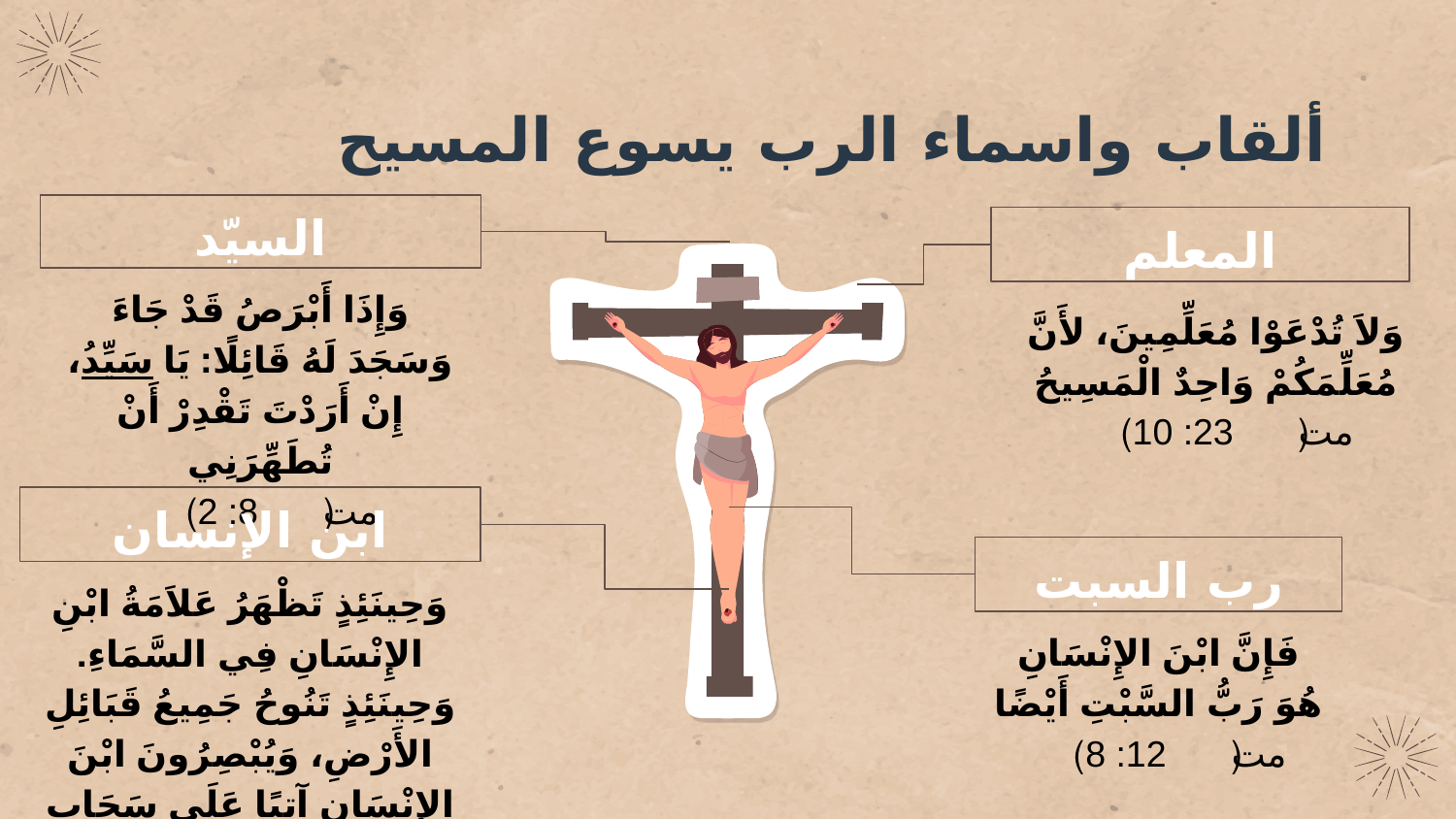

# ألقاب واسماء الرب يسوع المسيح
السيّد
وَإِذَا أَبْرَصُ قَدْ جَاءَ وَسَجَدَ لَهُ قَائِلًا: يَا سَيِّدُ، إِنْ أَرَدْتَ تَقْدِرْ أَنْ تُطَهِّرَنِي
(مت 8: 2)
المعلم
وَلاَ تُدْعَوْا مُعَلِّمِينَ، لأَنَّ مُعَلِّمَكُمْ وَاحِدٌ الْمَسِيحُ
(مت 23: 10)

ابن الإنسان
وَحِينَئِذٍ تَظْهَرُ عَلاَمَةُ ابْنِ الإِنْسَانِ فِي السَّمَاءِ. وَحِينَئِذٍ تَنُوحُ جَمِيعُ قَبَائِلِ الأَرْضِ، وَيُبْصِرُونَ ابْنَ الإِنْسَانِ آتِيًا عَلَى سَحَاب السَّمَاءِ بِقُوَّةٍ وَمَجْدٍ كَثِيرٍ
(مت 24: 30)
رب السبت
فَإِنَّ ابْنَ الإِنْسَانِ هُوَ رَبُّ السَّبْتِ أَيْضًا
(مت 12: 8)